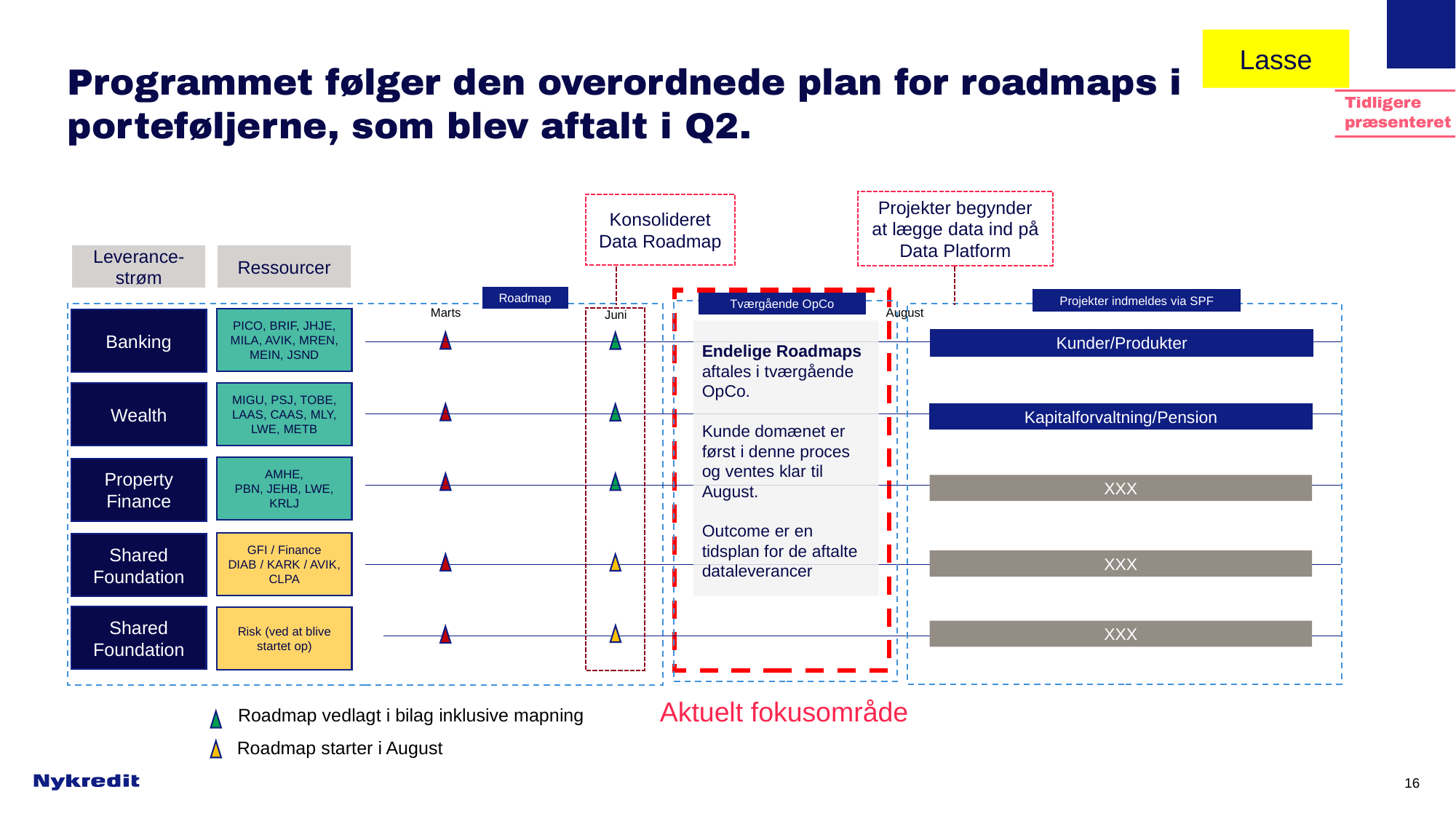

Lasse
# Programmet følger den overordnede plan for roadmaps i porteføljerne, som blev aftalt i Q2.
Tidligere
præsenteret
Projekter begynder at lægge data ind på Data Platform
Konsolideret
Data Roadmap
Leverance- strøm
Ressourcer
Roadmap
Projekter indmeldes via SPF

Tværgående OpCo

Marts
August
Juni

PICO, BRIF, JHJE, MILA, AVIK, MREN, MEIN, JSND
Banking

Endelige Roadmaps aftales i tværgående OpCo.

Kunde domænet er først i denne proces og ventes klar til August.

Outcome er en tidsplan for de aftalte dataleverancer
Kunder/Produkter

MIGU, PSJ, TOBE, LAAS, CAAS, MLY, LWE, METB
Wealth
Kapitalforvaltning/Pension

AMHE, PBN, JEHB, LWE, KRLJ
Property Finance

XXX
GFI / Finance
DIAB / KARK / AVIK, CLPA
Shared Foundation
XXX

Shared Foundation
Risk (ved at blive startet op)
XXX

Aktuelt fokusområde
Roadmap vedlagt i bilag inklusive mapning

Roadmap starter i August

16